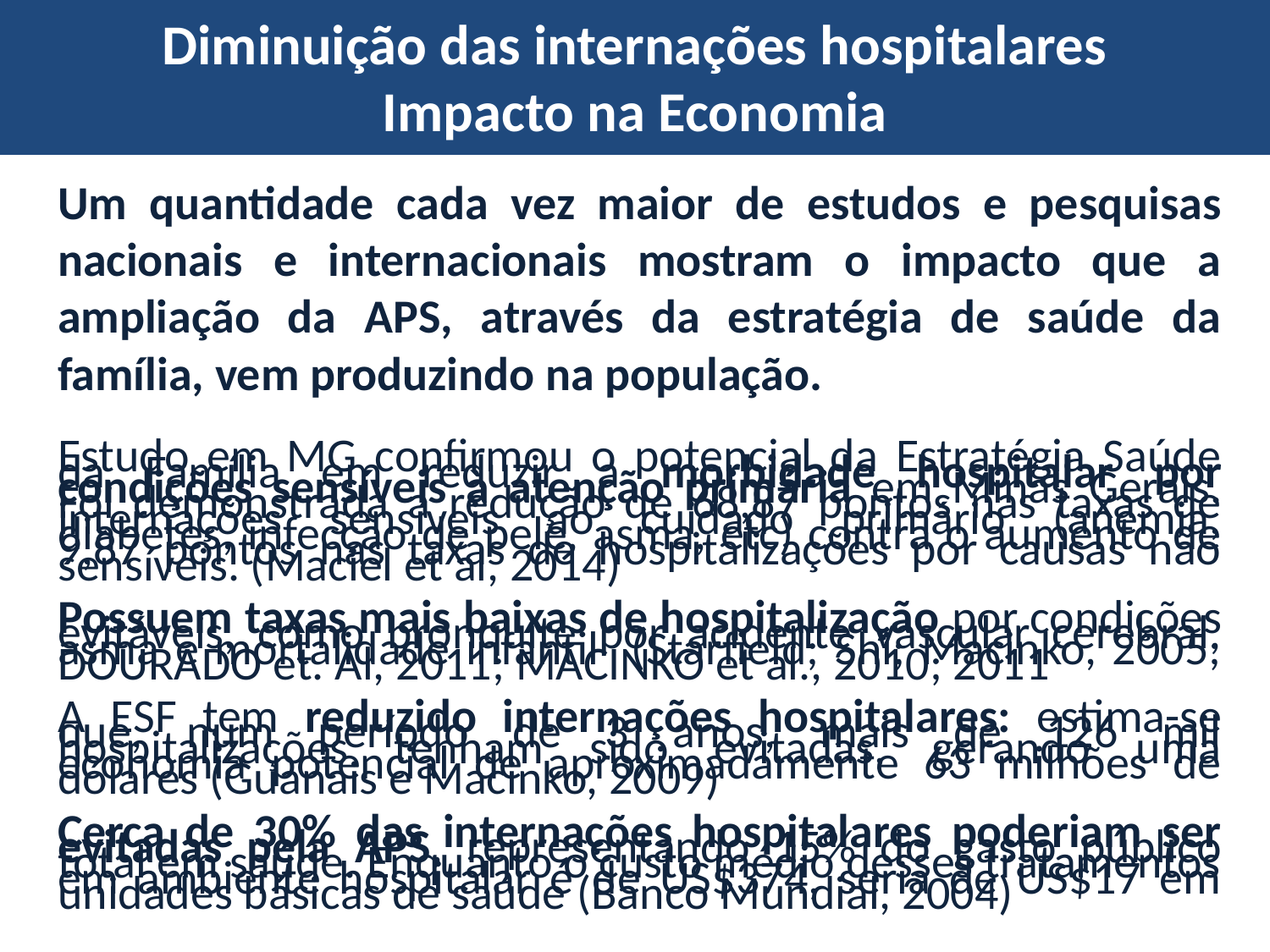

# Diminuição das internações hospitalares Impacto na Economia
Um quantidade cada vez maior de estudos e pesquisas nacionais e internacionais mostram o impacto que a ampliação da APS, através da estratégia de saúde da família, vem produzindo na população.

Estudo em MG confirmou o potencial da Estratégia Saúde da Família em reduzir a morbidade hospitalar por condições sensíveis à atenção primária em Minas Gerais. Foi demonstrada a redução de 68,87 pontos nas taxas de internações sensíveis ao cuidado primário (anemia, diabetes, infecção de pele, asma, etc) contra o aumento de 9,87 pontos nas taxas de hospitalizações por causas não sensíveis. (Maciel et al, 2014)

Possuem taxas mais baixas de hospitalização por condições evitáveis, como bronquite por acidente vascular cerebral, asma e mortalidade infantil  (Starfield; Shi; Macinko, 2005; DOURADO et. Al, 2011; MACINKO et al., 2010; 2011

A ESF tem reduzido internações hospitalares: estima-se que, num período de 3 anos, mais de 126 mil hospitalizações tenham sido evitadas, gerando uma economia potencial de aproximadamente 63 milhões de dólares (Guanais e Macinko, 2009)

Cerca de 30% das internações hospitalares poderiam ser evitadas pela APS, representando 15% do gasto público total em saúde. Enquanto o custo médio desses tratamentos em ambiente hospitalar é de US$374, seria de US$17 em unidades básicas de saúde (Banco Mundial, 2004)